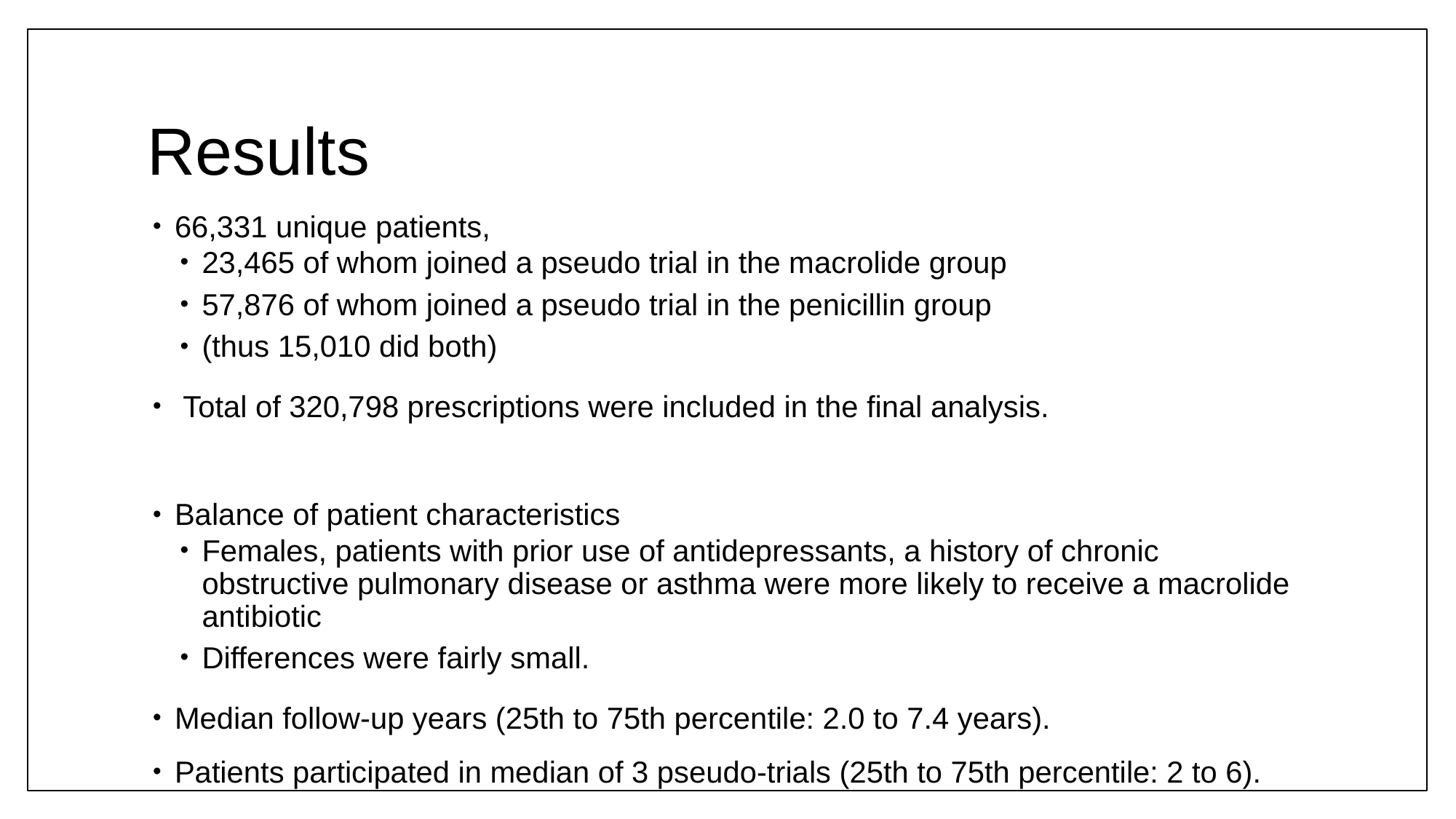

# Results
66,331 unique patients,
23,465 of whom joined a pseudo trial in the macrolide group
57,876 of whom joined a pseudo trial in the penicillin group
(thus 15,010 did both)
 Total of 320,798 prescriptions were included in the final analysis.

Balance of patient characteristics
Females, patients with prior use of antidepressants, a history of chronic obstructive pulmonary disease or asthma were more likely to receive a macrolide antibiotic
Differences were fairly small.
Median follow-up years (25th to 75th percentile: 2.0 to 7.4 years).
Patients participated in median of 3 pseudo-trials (25th to 75th percentile: 2 to 6).